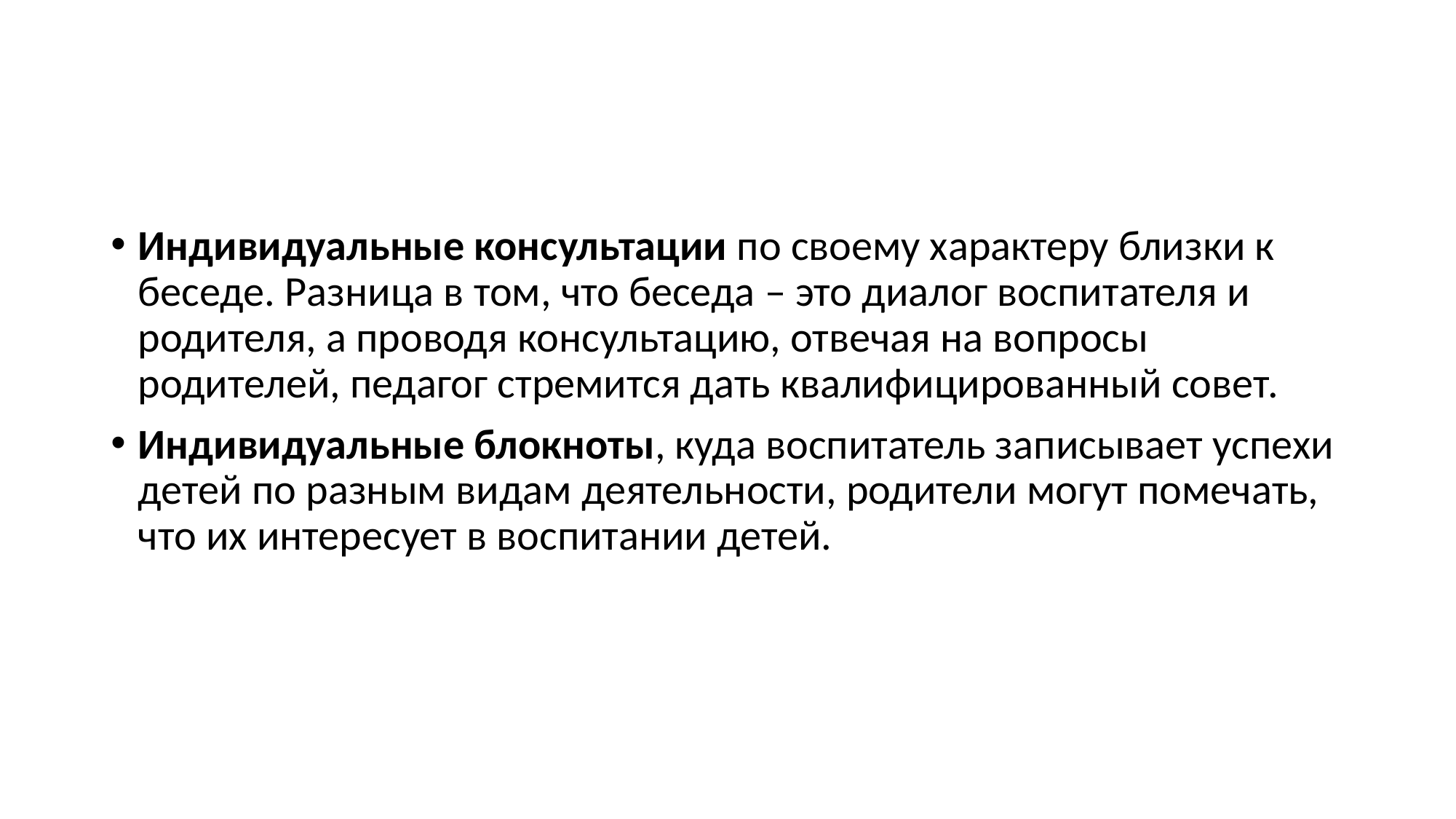

Индивидуальные консультации по своему характеру близки к беседе. Разница в том, что беседа – это диалог воспитателя и родителя, а проводя консультацию, отвечая на вопросы родителей, педагог стремится дать квалифицированный совет.
Индивидуальные блокноты, куда воспитатель записывает успехи детей по разным видам деятельности, родители могут помечать, что их интересует в воспитании детей.